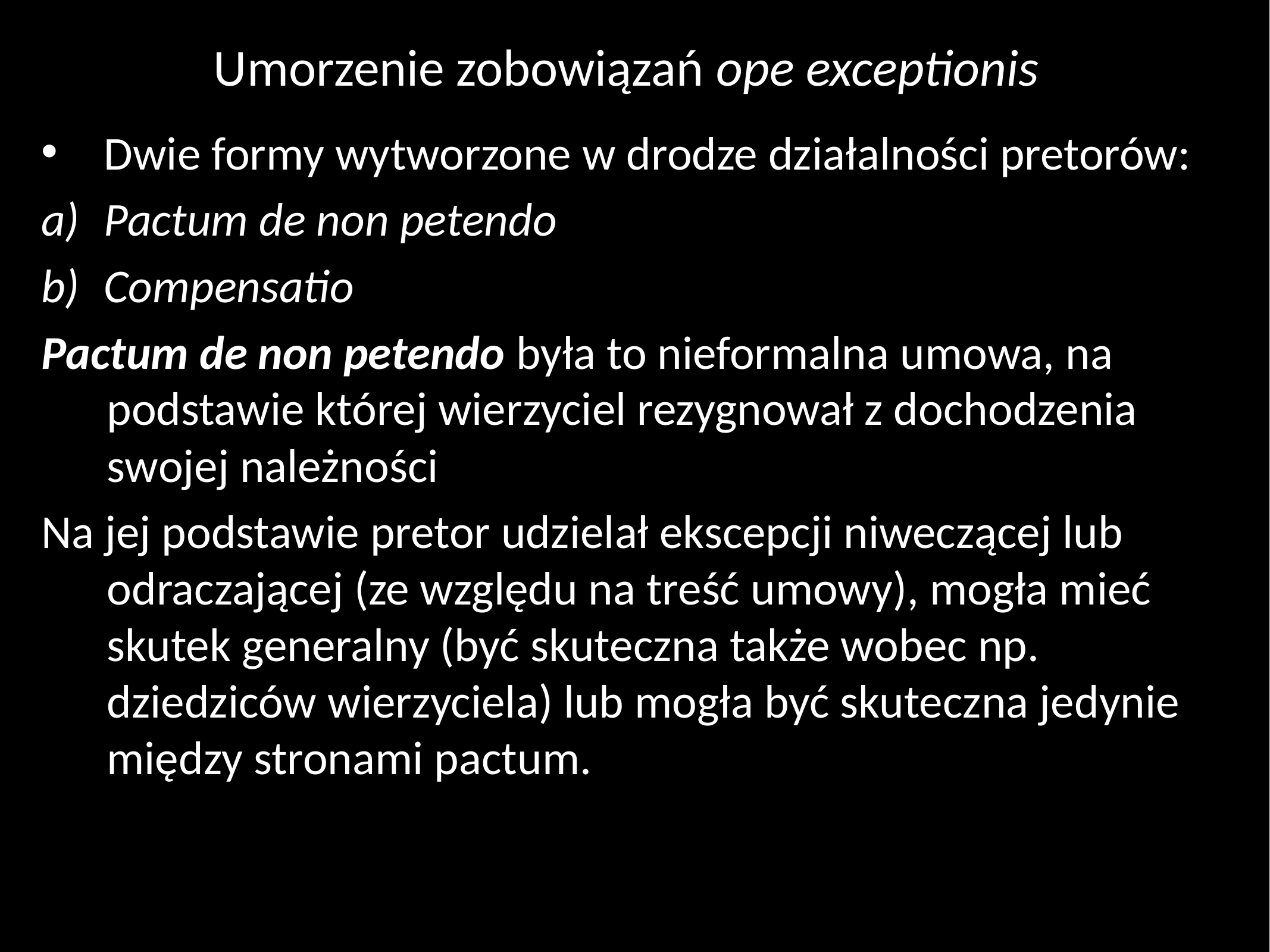

# Umorzenie zobowiązań ope exceptionis
Dwie formy wytworzone w drodze działalności pretorów:
Pactum de non petendo
Compensatio
Pactum de non petendo była to nieformalna umowa, na podstawie której wierzyciel rezygnował z dochodzenia swojej należności
Na jej podstawie pretor udzielał ekscepcji niweczącej lub odraczającej (ze względu na treść umowy), mogła mieć skutek generalny (być skuteczna także wobec np. dziedziców wierzyciela) lub mogła być skuteczna jedynie między stronami pactum.